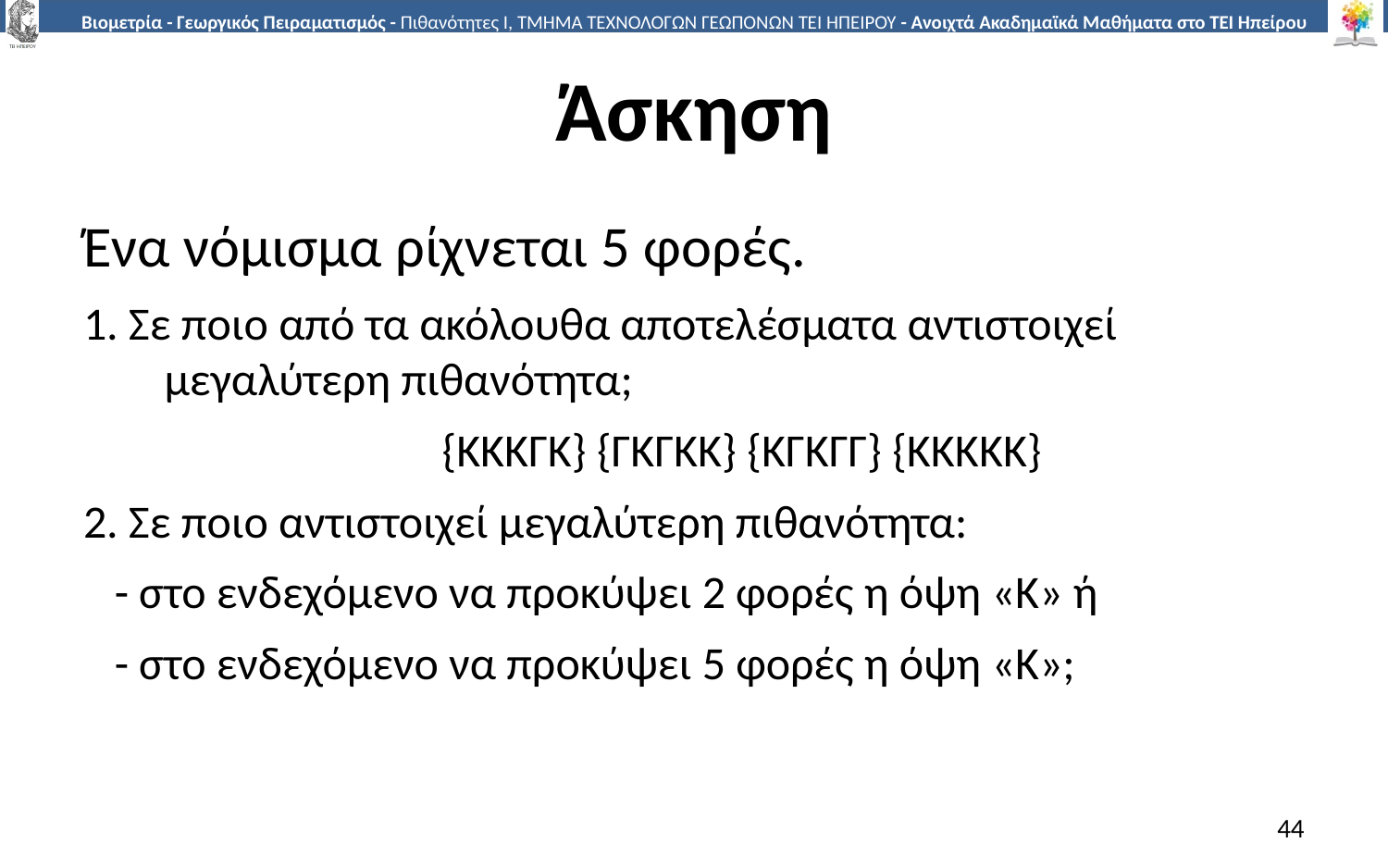

# Άσκηση
Ένα νόμισμα ρίχνεται 5 φορές.
1. Σε ποιο από τα ακόλουθα αποτελέσματα αντιστοιχεί μεγαλύτερη πιθανότητα;
			{ΚΚΚΓΚ} {ΓΚΓΚΚ} {ΚΓΚΓΓ} {ΚΚΚΚΚ}
2. Σε ποιο αντιστοιχεί μεγαλύτερη πιθανότητα:
   - στο ενδεχόμενο να προκύψει 2 φορές η όψη «Κ» ή
   - στο ενδεχόμενο να προκύψει 5 φορές η όψη «Κ»;

44